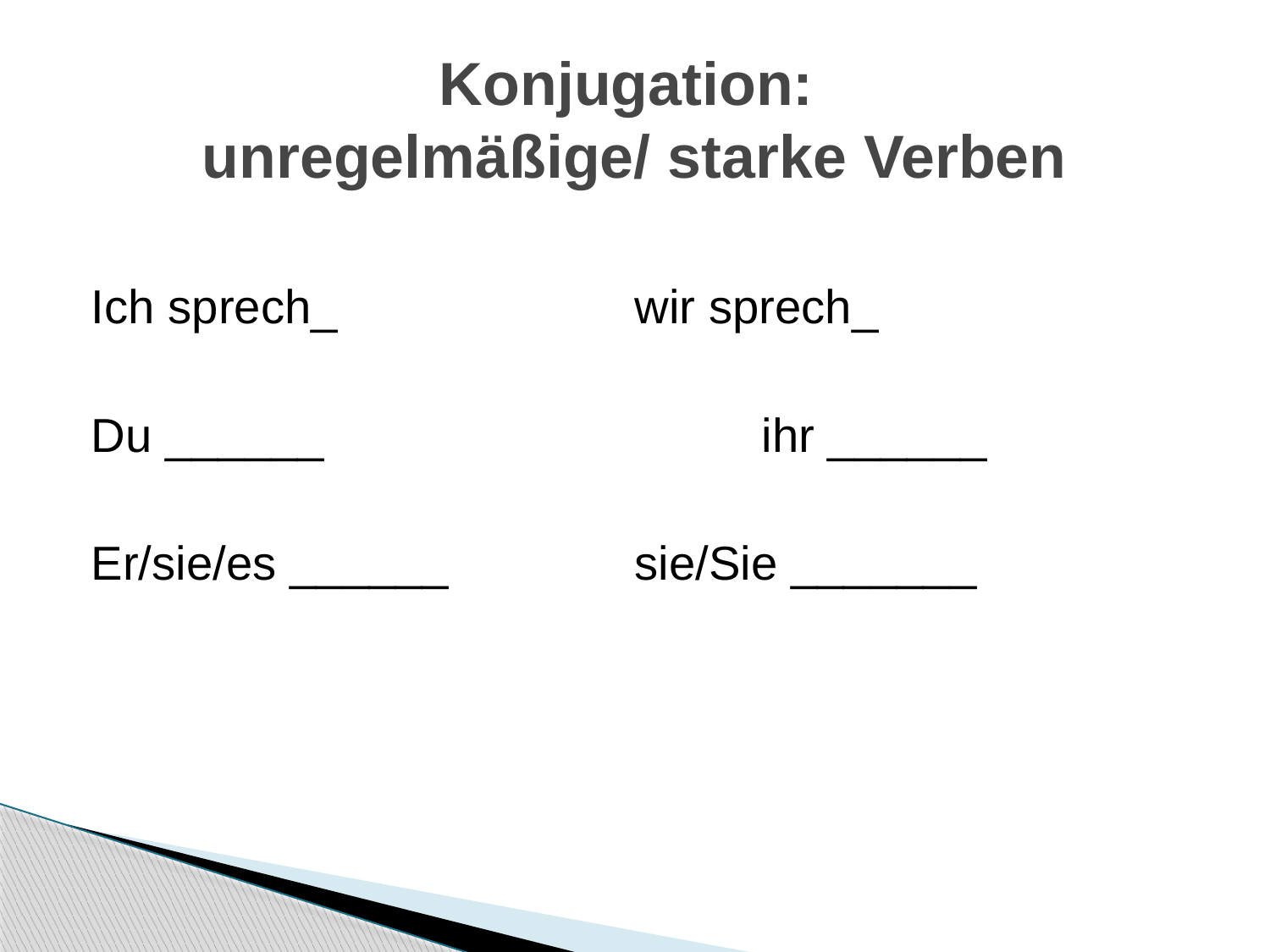

# Konjugation: unregelmäßige/ starke Verben

Ich sprech_			wir sprech_

Du ______				ihr ______

Er/sie/es ______		sie/Sie _______